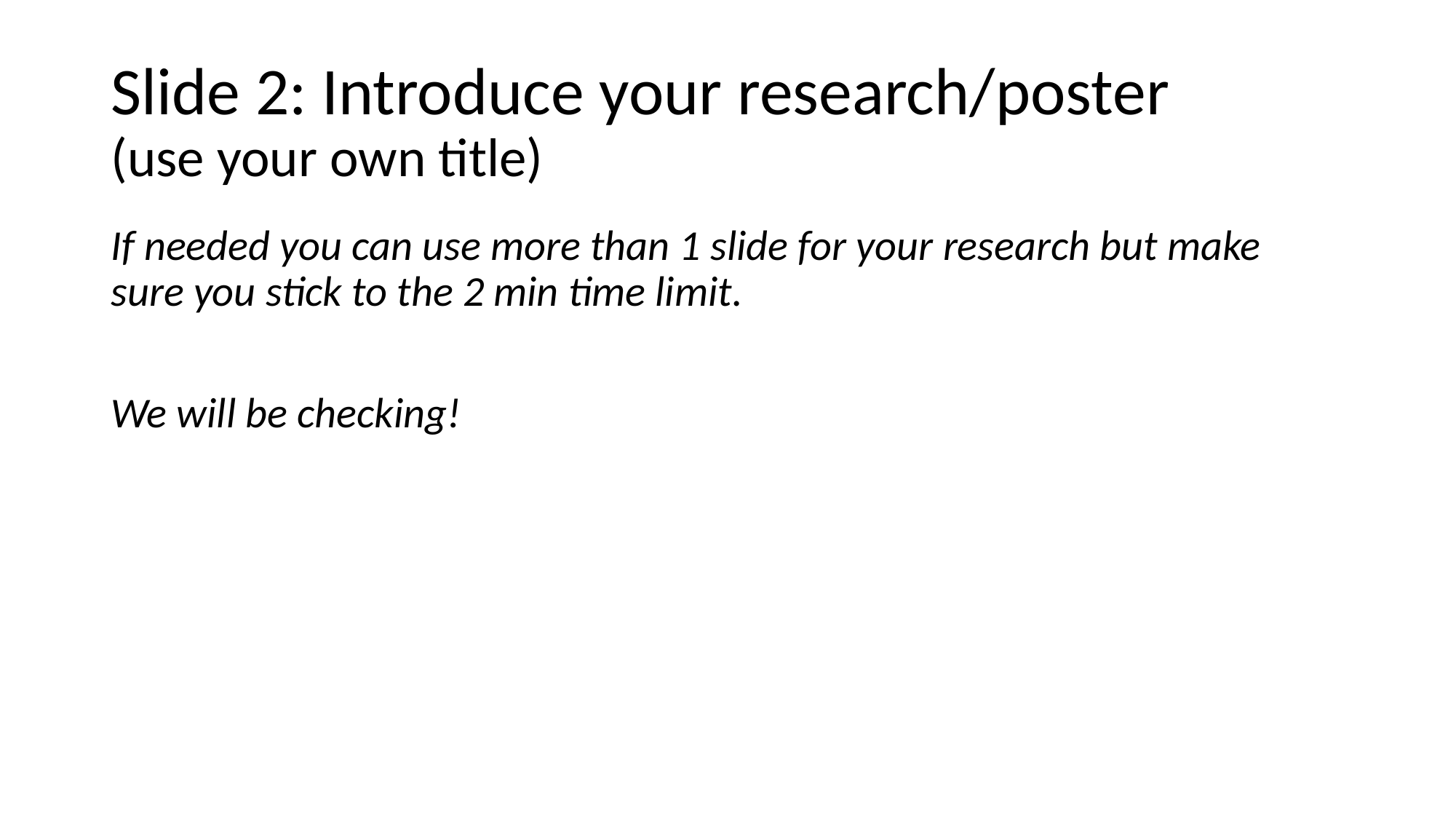

# Slide 2: Introduce your research/poster (use your own title)
If needed you can use more than 1 slide for your research but make sure you stick to the 2 min time limit.

We will be checking!